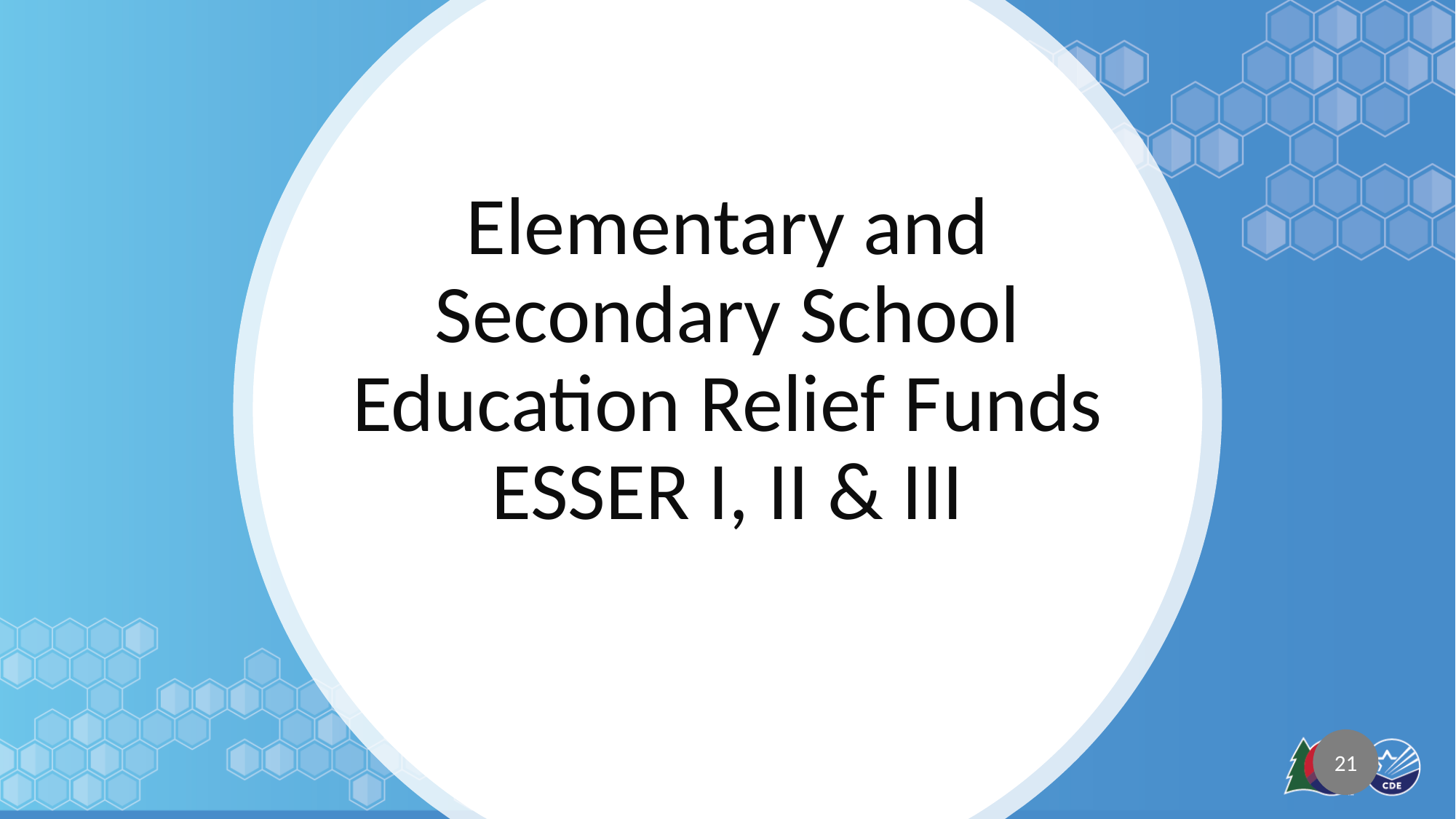

# Elementary and Secondary School Education Relief Funds ESSER I, II & III
21